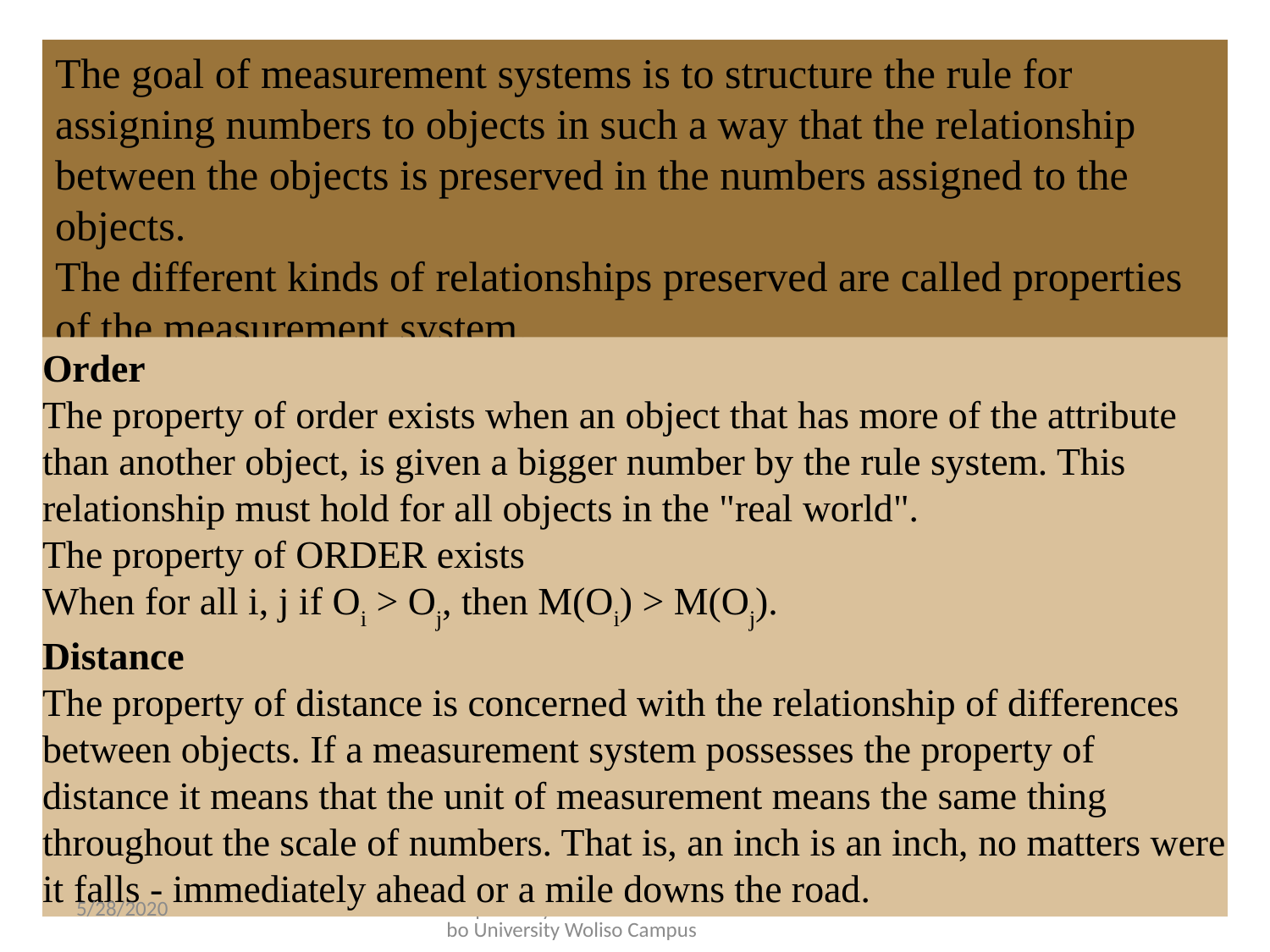

# The goal of measurement systems is to structure the rule for assigning numbers to objects in such a way that the relationship between the objects is preserved in the numbers assigned to the objects. The different kinds of relationships preserved are called properties of the measurement system.
Order
The property of order exists when an object that has more of the attribute than another object, is given a bigger number by the rule system. This relationship must hold for all objects in the "real world".
The property of ORDER exists
When for all i, j if Oi > Oj, then M(Oi) > M(Oj).
Distance
The property of distance is concerned with the relationship of differences between objects. If a measurement system possesses the property of distance it means that the unit of measurement means the same thing throughout the scale of numbers. That is, an inch is an inch, no matters were it falls - immediately ahead or a mile downs the road.
5/28/2020
Prepared By Getahun G. Woldemariam Ambo University Woliso Campus